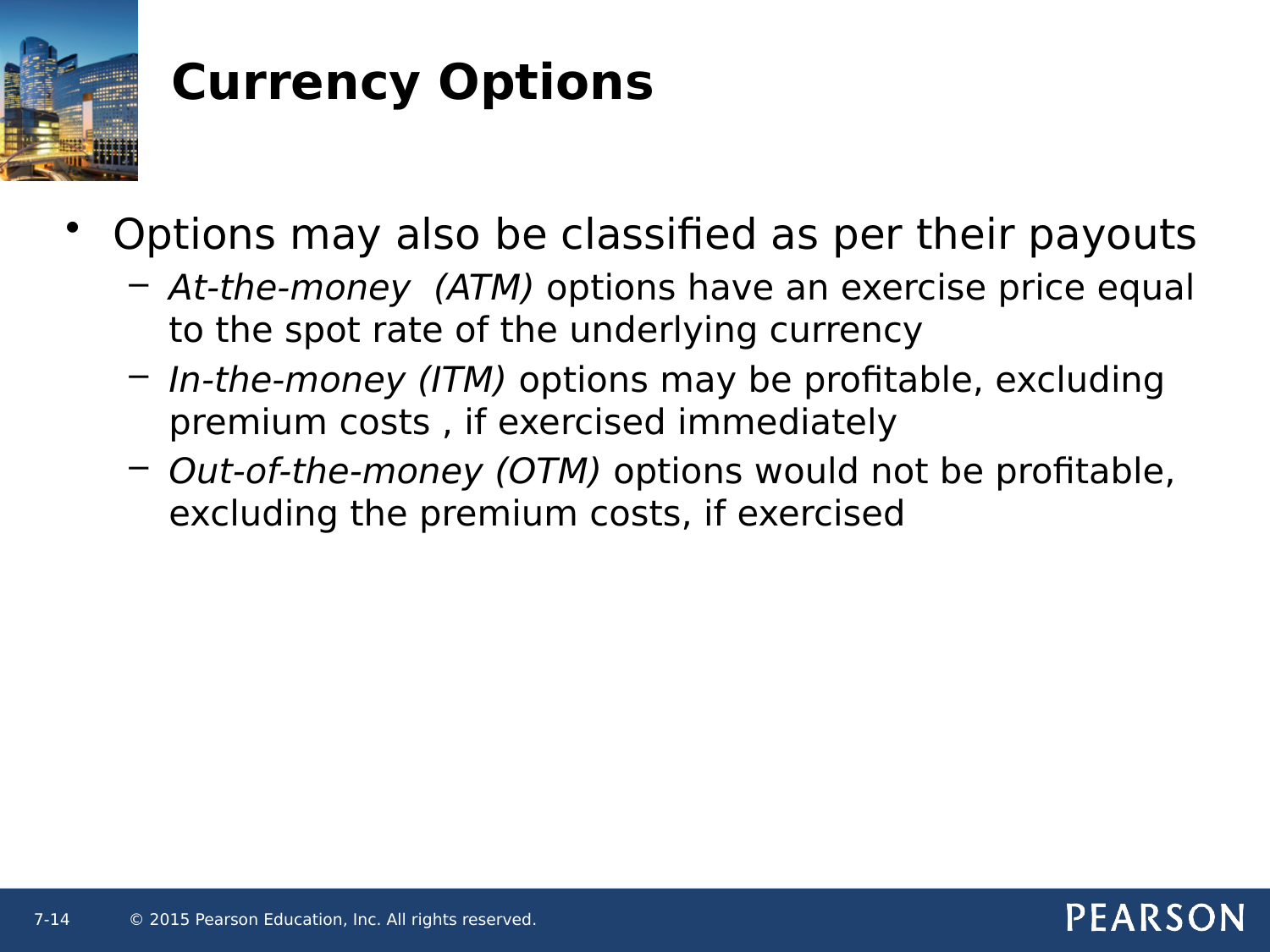

Options may also be classified as per their payouts
At-the-money  (ATM) options have an exercise price equal to the spot rate of the underlying currency
In-the-money (ITM) options may be profitable, excluding premium costs , if exercised immediately
Out-of-the-money (OTM) options would not be profitable, excluding the premium costs, if exercised
Currency Options